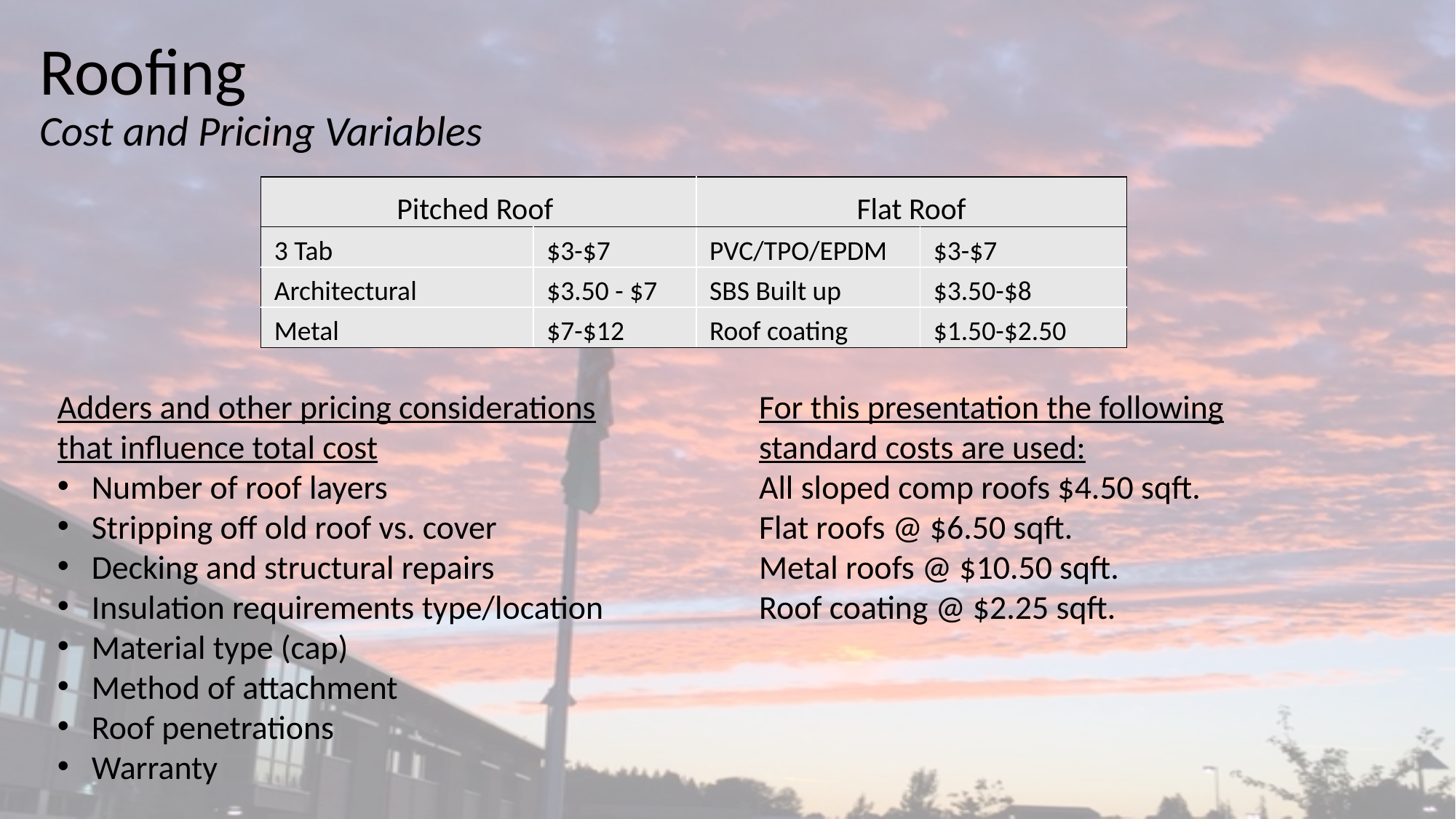

# Roofing Cost and Pricing Variables
| Pitched Roof |  | Flat Roof |  |
| --- | --- | --- | --- |
| 3 Tab | $3-$7 | PVC/TPO/EPDM | $3-$7 |
| Architectural | $3.50 - $7 | SBS Built up | $3.50-$8 |
| Metal | $7-$12 | Roof coating | $1.50-$2.50 |
Adders and other pricing considerations
that influence total cost
Number of roof layers
Stripping off old roof vs. cover
Decking and structural repairs
Insulation requirements type/location
Material type (cap)
Method of attachment
Roof penetrations
Warranty

For this presentation the following
standard costs are used:
All sloped comp roofs $4.50 sqft.
Flat roofs @ $6.50 sqft.
Metal roofs @ $10.50 sqft.
Roof coating @ $2.25 sqft.